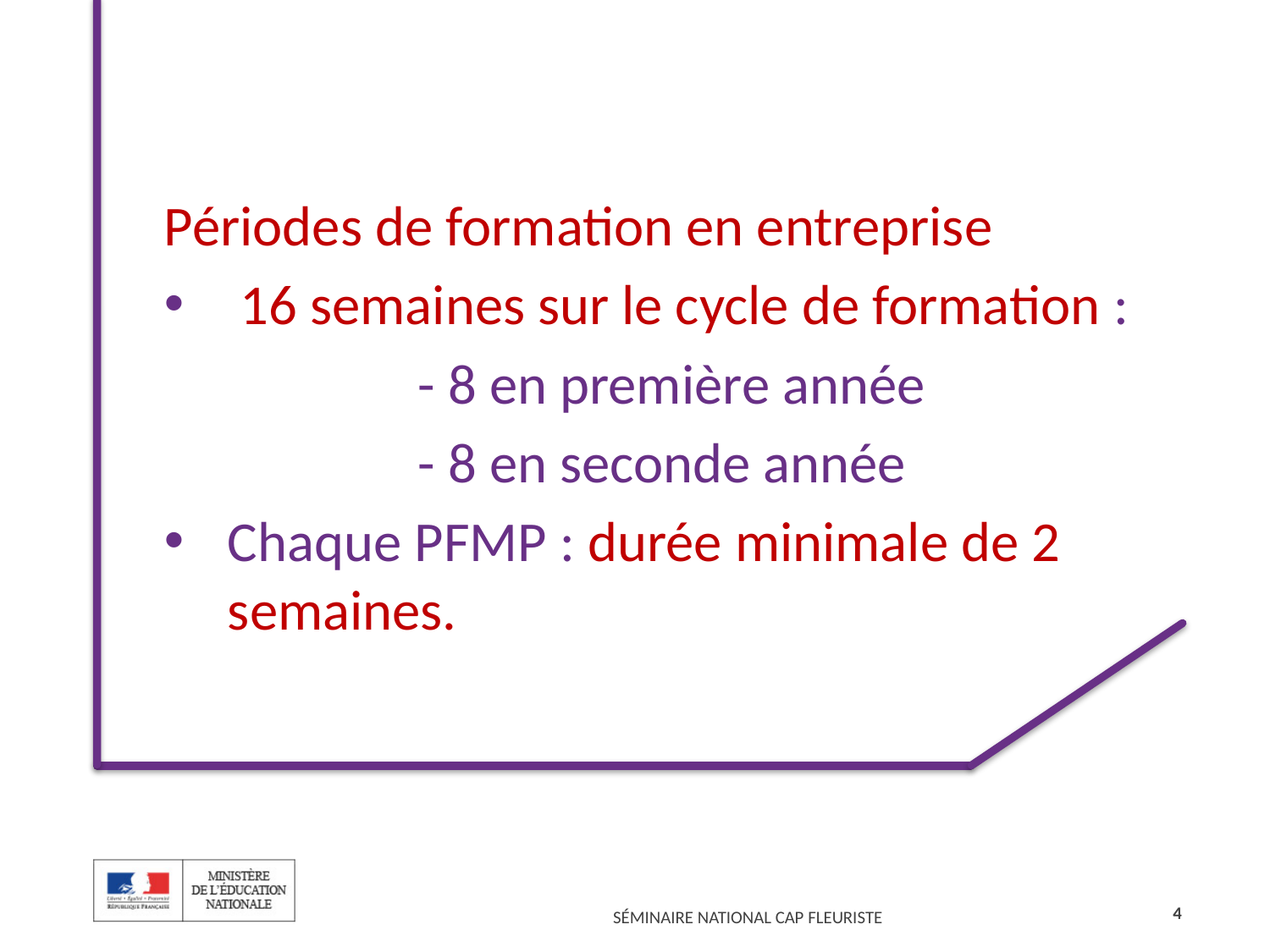

Périodes de formation en entreprise
 16 semaines sur le cycle de formation :
		- 8 en première année
		- 8 en seconde année
Chaque PFMP : durée minimale de 2 semaines.
4